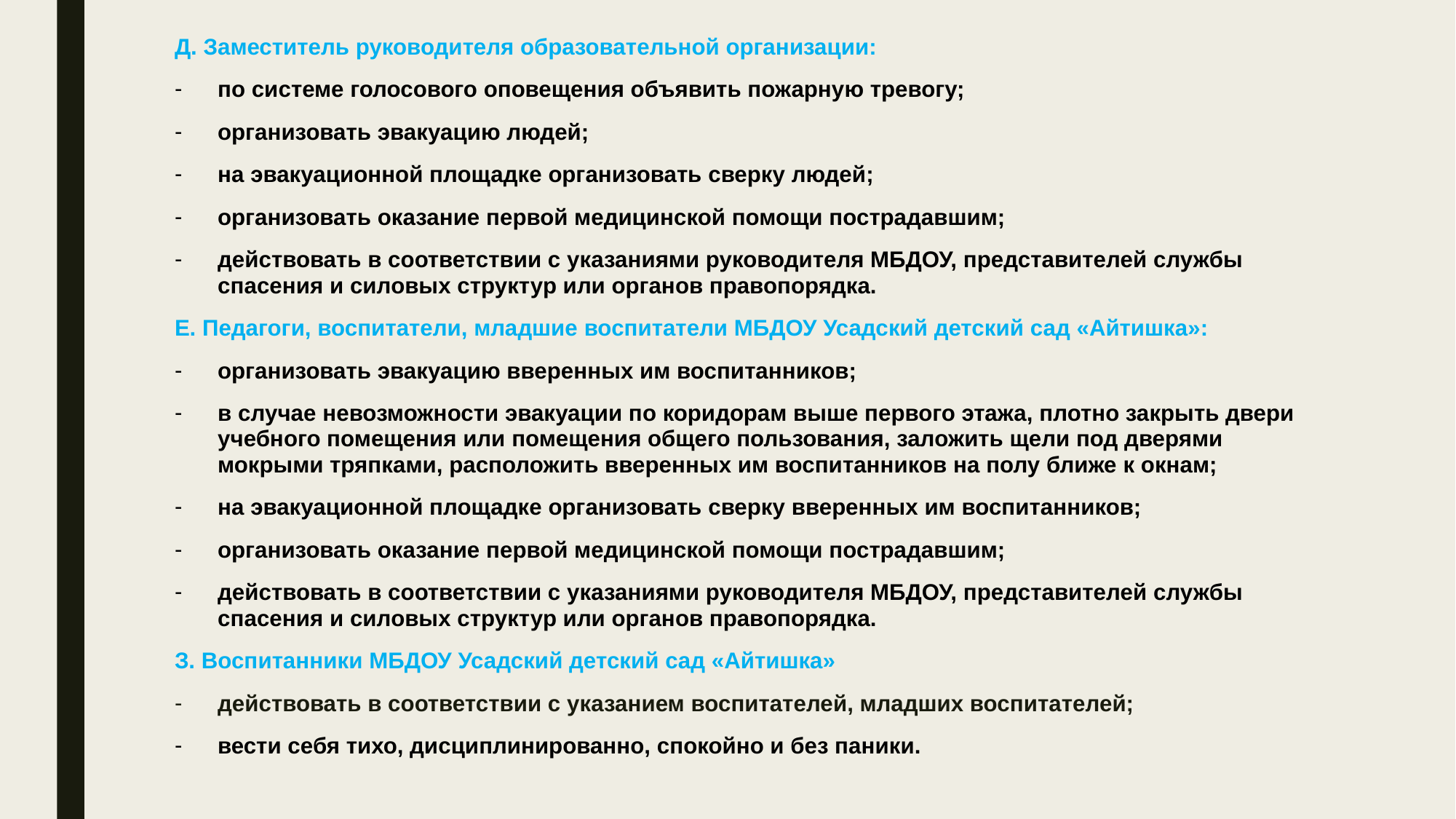

Д. Заместитель руководителя образовательной организации:
по системе голосового оповещения объявить пожарную тревогу;
организовать эвакуацию людей;
на эвакуационной площадке организовать сверку людей;
организовать оказание первой медицинской помощи пострадавшим;
действовать в соответствии с указаниями руководителя МБДОУ, представителей службы спасения и силовых структур или органов правопорядка.
Е. Педагоги, воспитатели, младшие воспитатели МБДОУ Усадский детский сад «Айтишка»:
организовать эвакуацию вверенных им воспитанников;
в случае невозможности эвакуации по коридорам выше первого этажа, плотно закрыть двери учебного помещения или помещения общего пользования, заложить щели под дверями мокрыми тряпками, расположить вверенных им воспитанников на полу ближе к окнам;
на эвакуационной площадке организовать сверку вверенных им воспитанников;
организовать оказание первой медицинской помощи пострадавшим;
действовать в соответствии с указаниями руководителя МБДОУ, представителей службы спасения и силовых структур или органов правопорядка.
З. Воспитанники МБДОУ Усадский детский сад «Айтишка»
действовать в соответствии с указанием воспитателей, младших воспитателей;
вести себя тихо, дисциплинированно, спокойно и без паники.

#